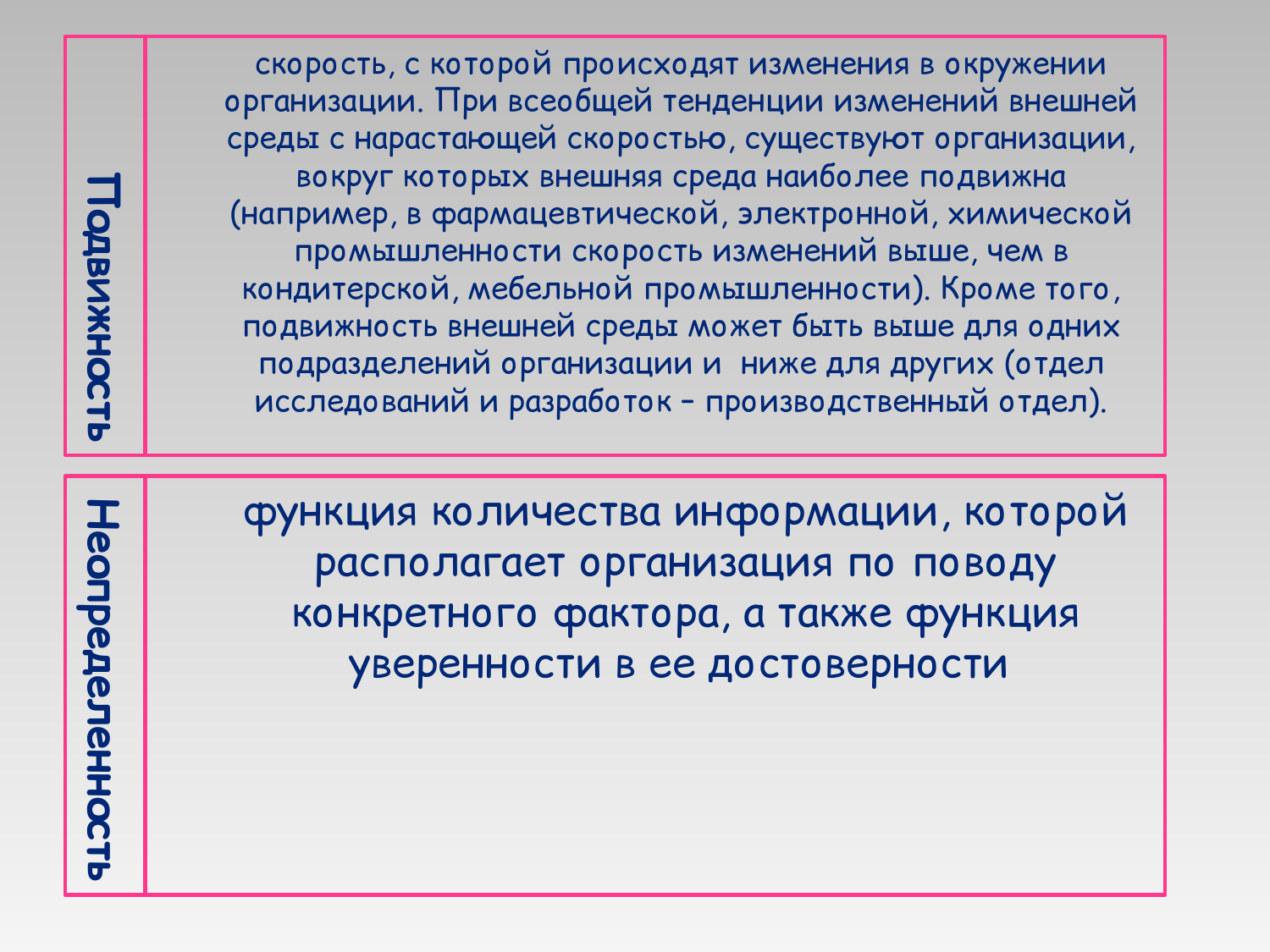

Подвижность
	скорость, с которой происходят изменения в окружении организации. При всеобщей тенденции изменений внешней среды с нарастающей скоростью, существуют организации, вокруг которых внешняя среда наиболее подвижна (например, в фармацевтической, электронной, химической промышленности скорость изменений выше, чем в кондитерской, мебельной промышленности). Кроме того, подвижность внешней среды может быть выше для одних подразделений организации и  ниже для других (отдел исследований и разработок – производственный отдел).
Неопределенность
	функция количества информации, которой располагает организация по поводу конкретного фактора, а также функция уверенности в ее достоверности